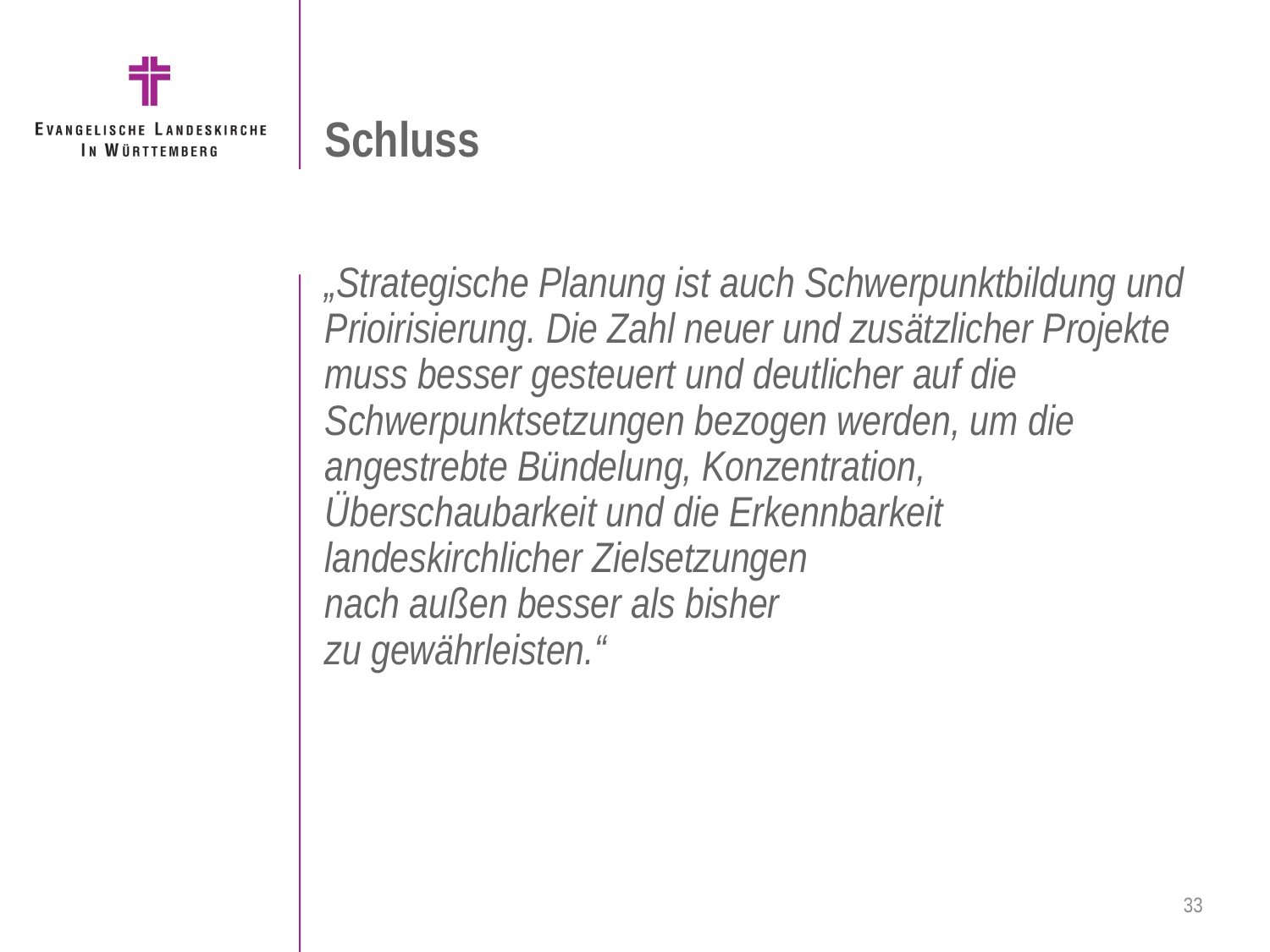

# Schluss
„Strategische Planung ist auch Schwerpunktbildung und Prioirisierung. Die Zahl neuer und zusätzlicher Projekte muss besser gesteuert und deutlicher auf die Schwerpunktsetzungen bezogen werden, um die angestrebte Bündelung, Konzentration, Überschaubarkeit und die Erkennbarkeit landeskirchlicher Zielsetzungen
nach außen besser als bisher
zu gewährleisten.“
33